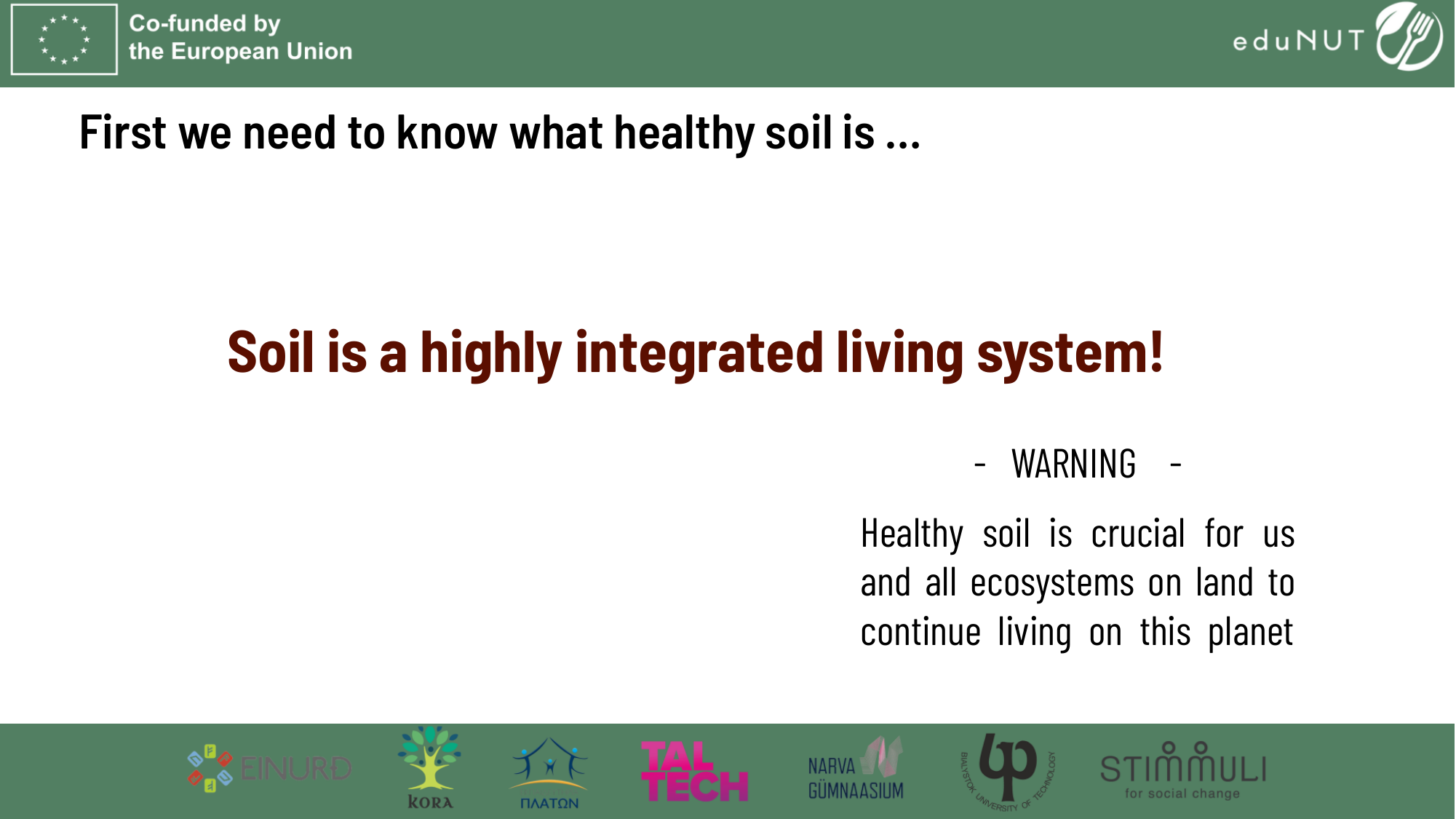

First we need to know what healthy soil is …

Soil is a highly integrated living system!

-   WARNING    -
Healthy soil is crucial for us and all ecosystems on land to continue  living  on  this  planet